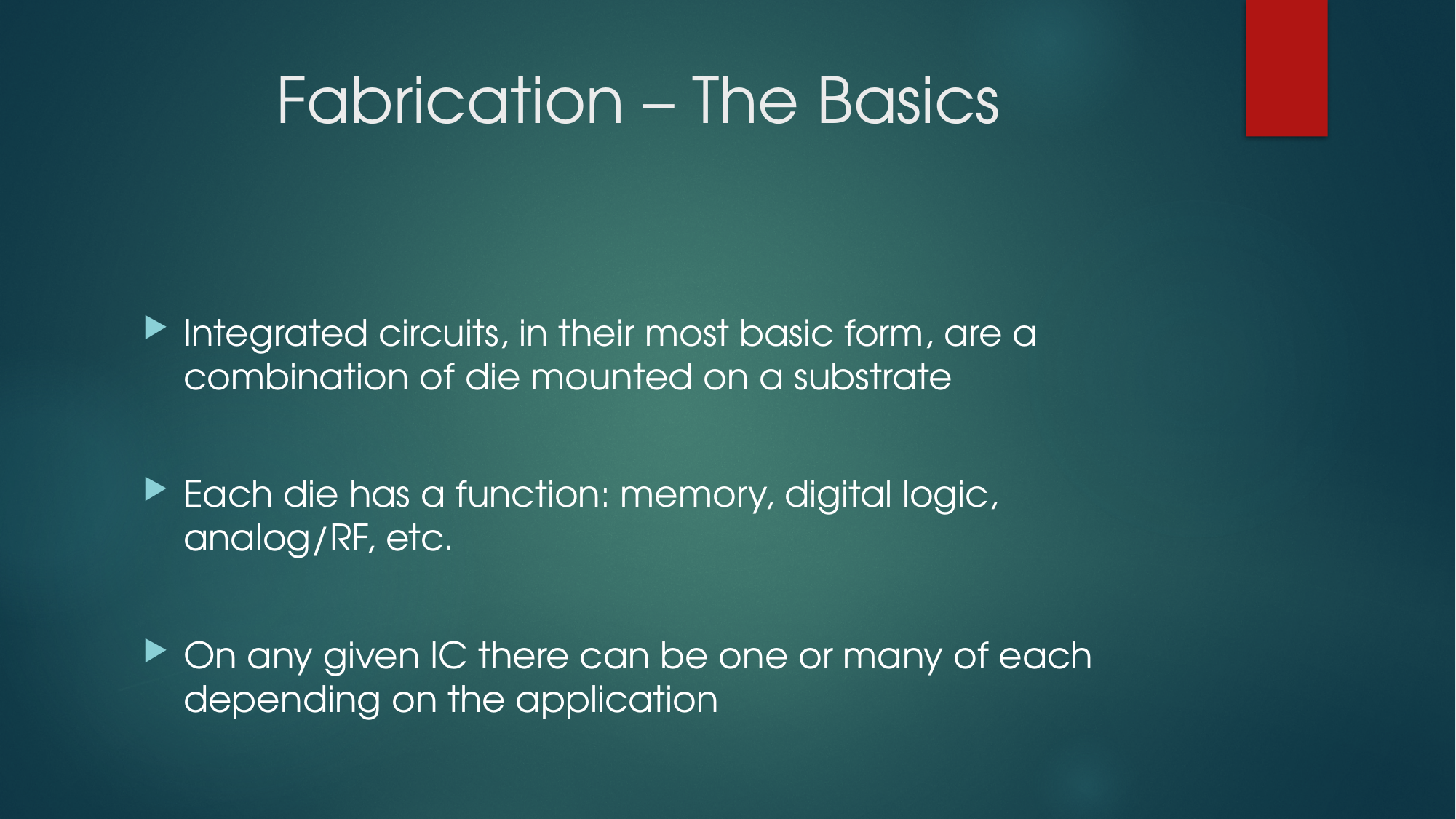

# Fabrication – The Basics

Integrated circuits, in their most basic form, are a combination of die mounted on a substrate

Each die has a function: memory, digital logic, analog/RF, etc.

On any given IC there can be one or many of each depending on the application